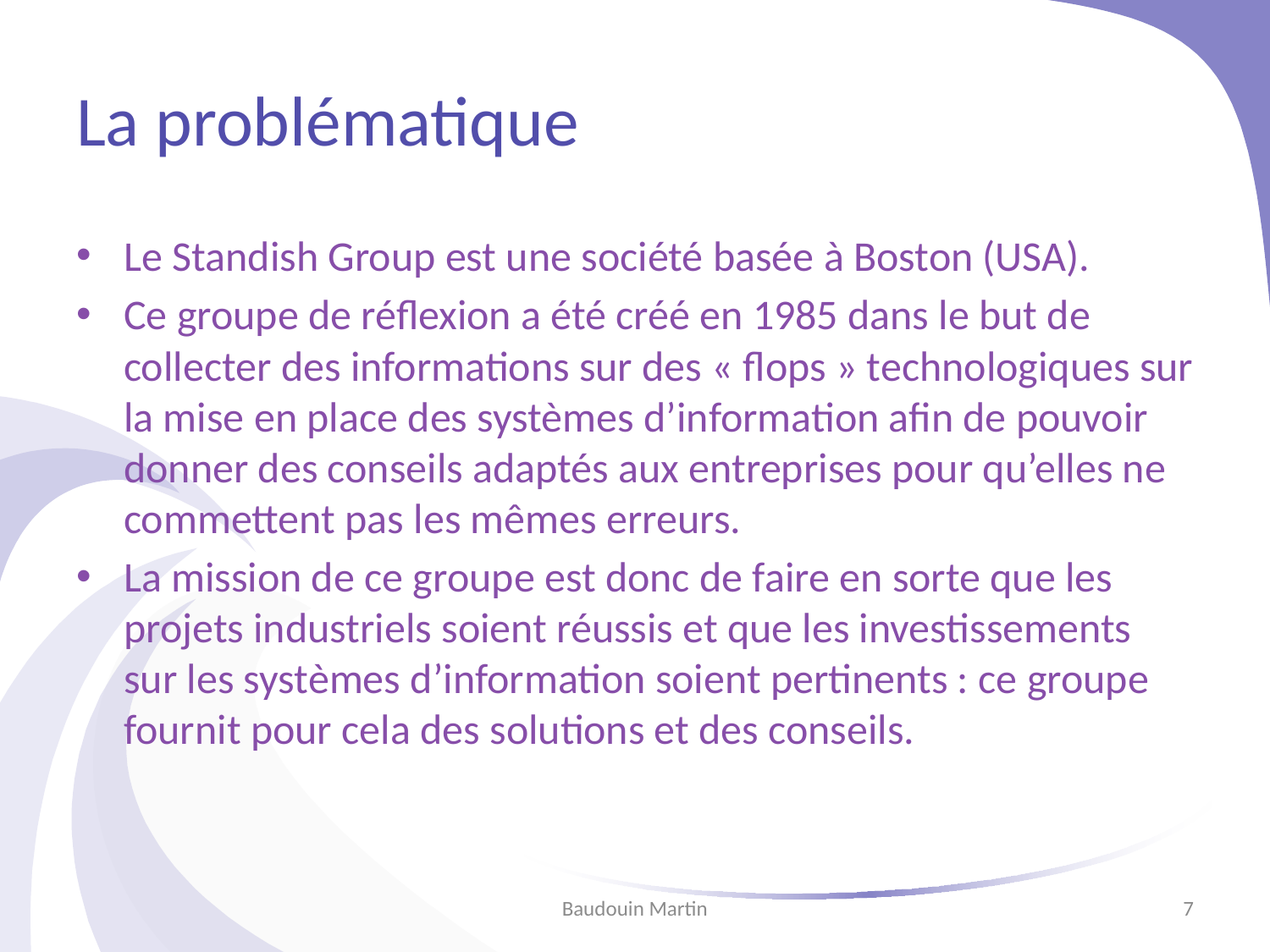

# La problématique
Le Standish Group est une société basée à Boston (USA).
Ce groupe de réflexion a été créé en 1985 dans le but de collecter des informations sur des « flops » technologiques sur la mise en place des systèmes d’information afin de pouvoir donner des conseils adaptés aux entreprises pour qu’elles ne commettent pas les mêmes erreurs.
La mission de ce groupe est donc de faire en sorte que les projets industriels soient réussis et que les investissements sur les systèmes d’information soient pertinents : ce groupe fournit pour cela des solutions et des conseils.
Baudouin Martin
7